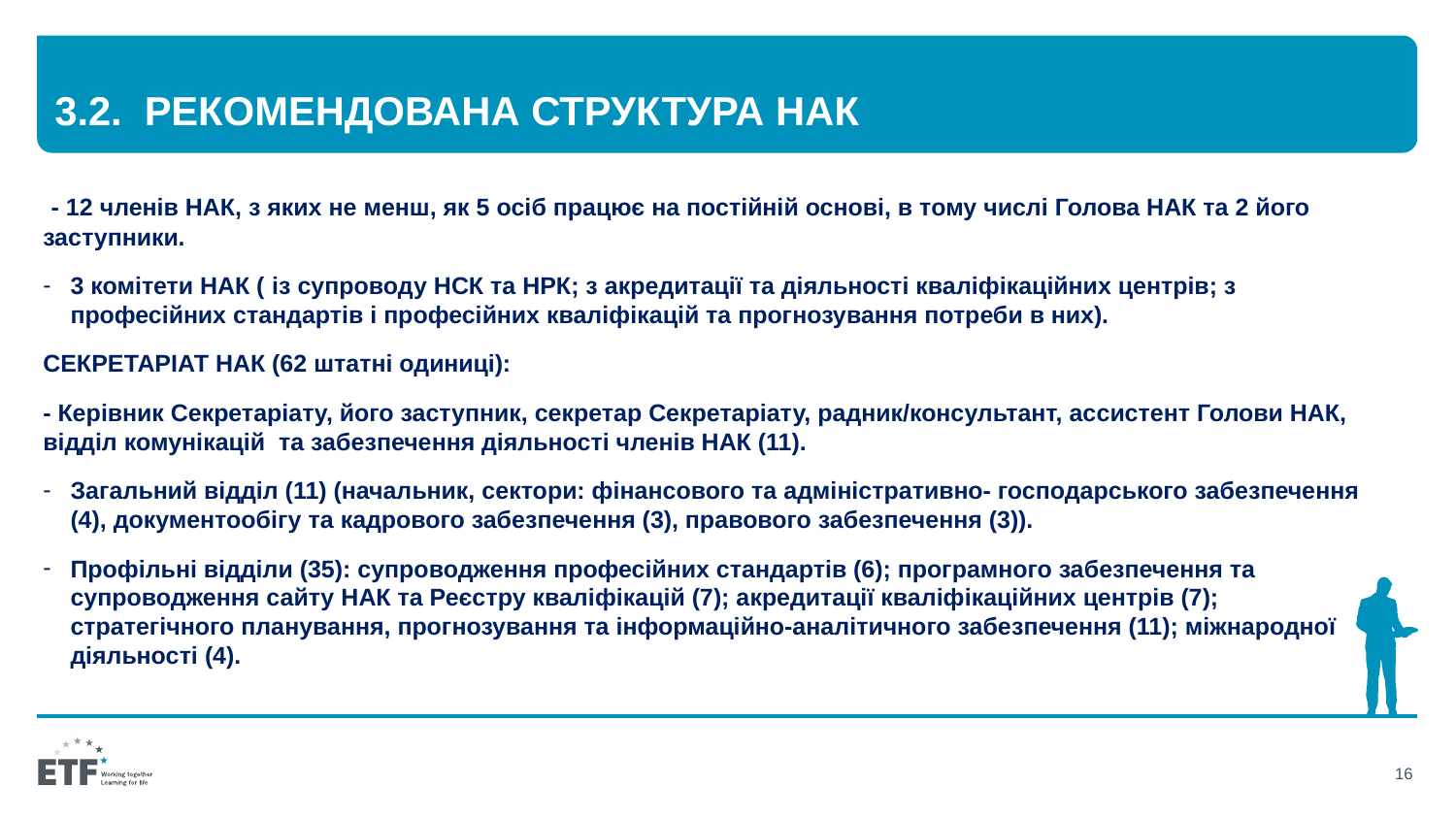

# 3.2.  Рекомендована структура НАК
 - 12 членів НАК, з яких не менш, як 5 осіб працює на постійній основі, в тому числі Голова НАК та 2 його заступники.
3 комітети НАК ( із супроводу НСК та НРК; з акредитації та діяльності кваліфікаційних центрів; з професійних стандартів і професійних кваліфікацій та прогнозування потреби в них).
СЕКРЕТАРІАТ НАК (62 штатні одиниці):
- Керівник Секретаріату, його заступник, секретар Секретаріату, радник/консультант, ассистент Голови НАК, відділ комунікацій  та забезпечення діяльності членів НАК (11).
Загальний відділ (11) (начальник, сектори: фінансового та адміністративно- господарського забезпечення (4), документообігу та кадрового забезпечення (3), правового забезпечення (3)).
Профільні відділи (35): супроводження професійних стандартів (6); програмного забезпечення та супроводження сайту НАК та Реєстру кваліфікацій (7); акредитації кваліфікаційних центрів (7); стратегічного планування, прогнозування та інформаційно-аналітичного забезпечення (11); міжнародної діяльності (4).

16